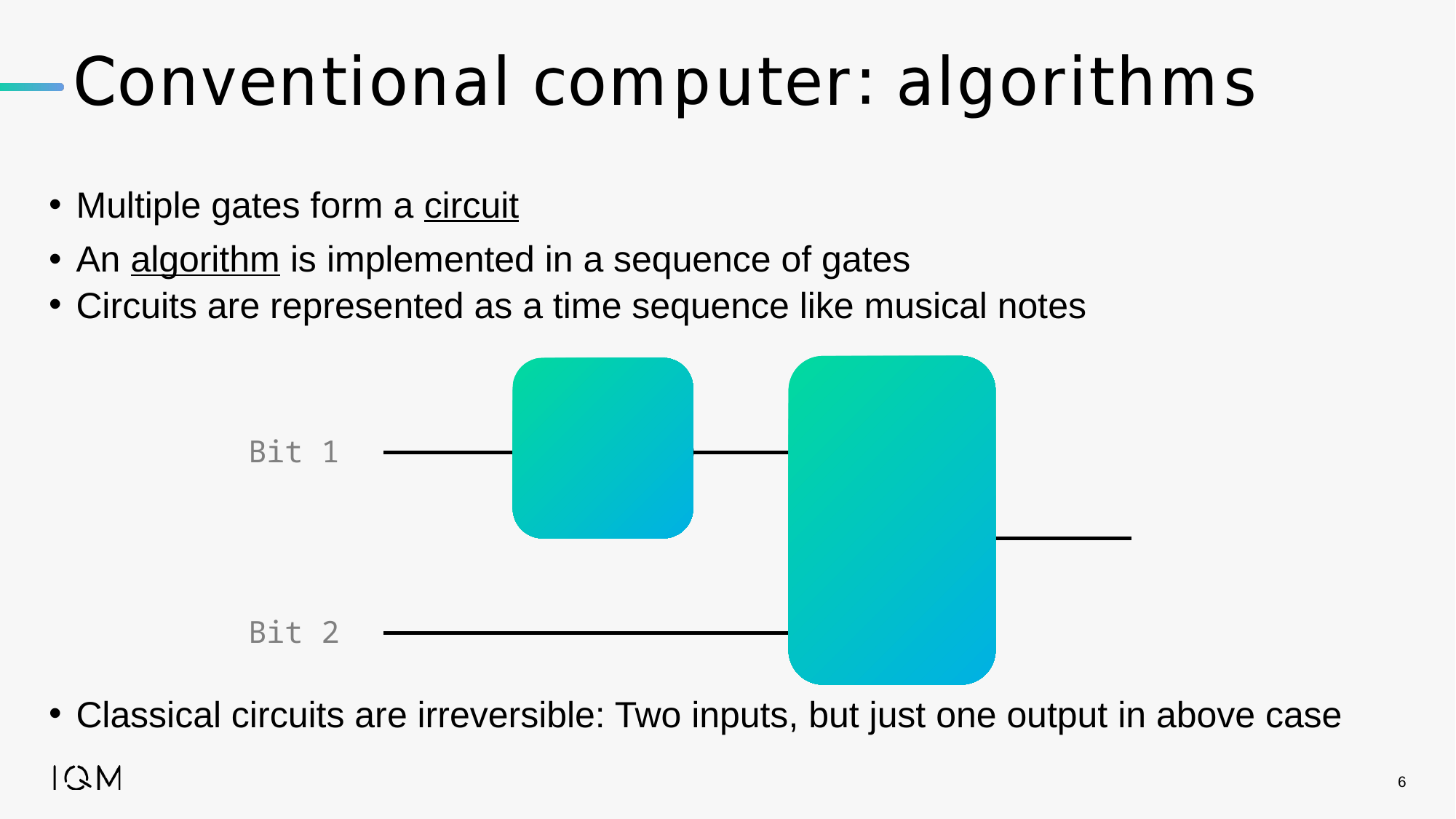

# Conventional computer: algorithms
Multiple gates form a circuit
An algorithm is implemented in a sequence of gates
Circuits are represented as a time sequence like musical notes

Classical circuits are irreversible: Two inputs, but just one output in above case

Bit 1

Bit 2